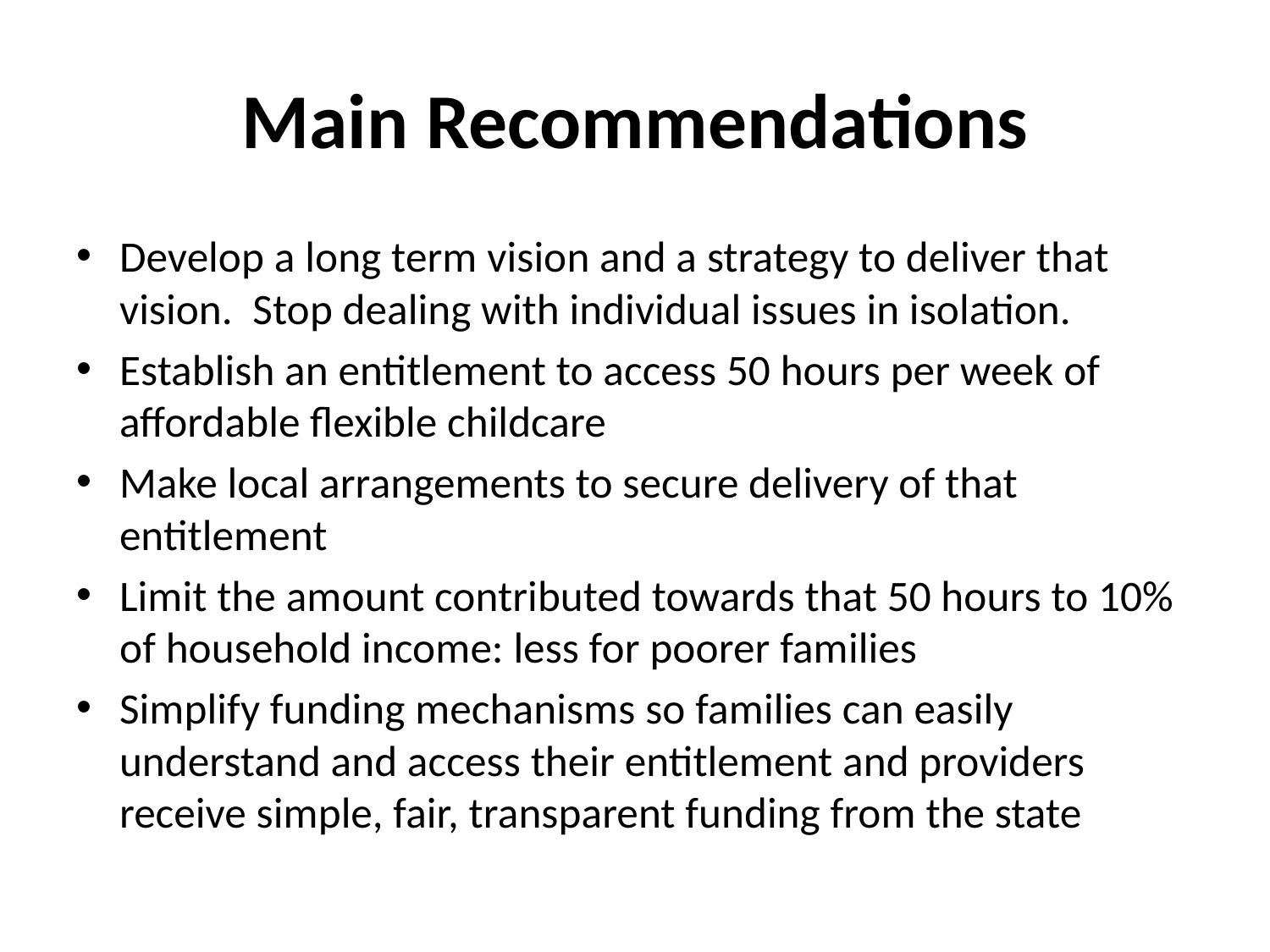

# Main Recommendations
Develop a long term vision and a strategy to deliver that vision.  Stop dealing with individual issues in isolation.
Establish an entitlement to access 50 hours per week of affordable flexible childcare
Make local arrangements to secure delivery of that entitlement
Limit the amount contributed towards that 50 hours to 10% of household income: less for poorer families
Simplify funding mechanisms so families can easily understand and access their entitlement and providers receive simple, fair, transparent funding from the state